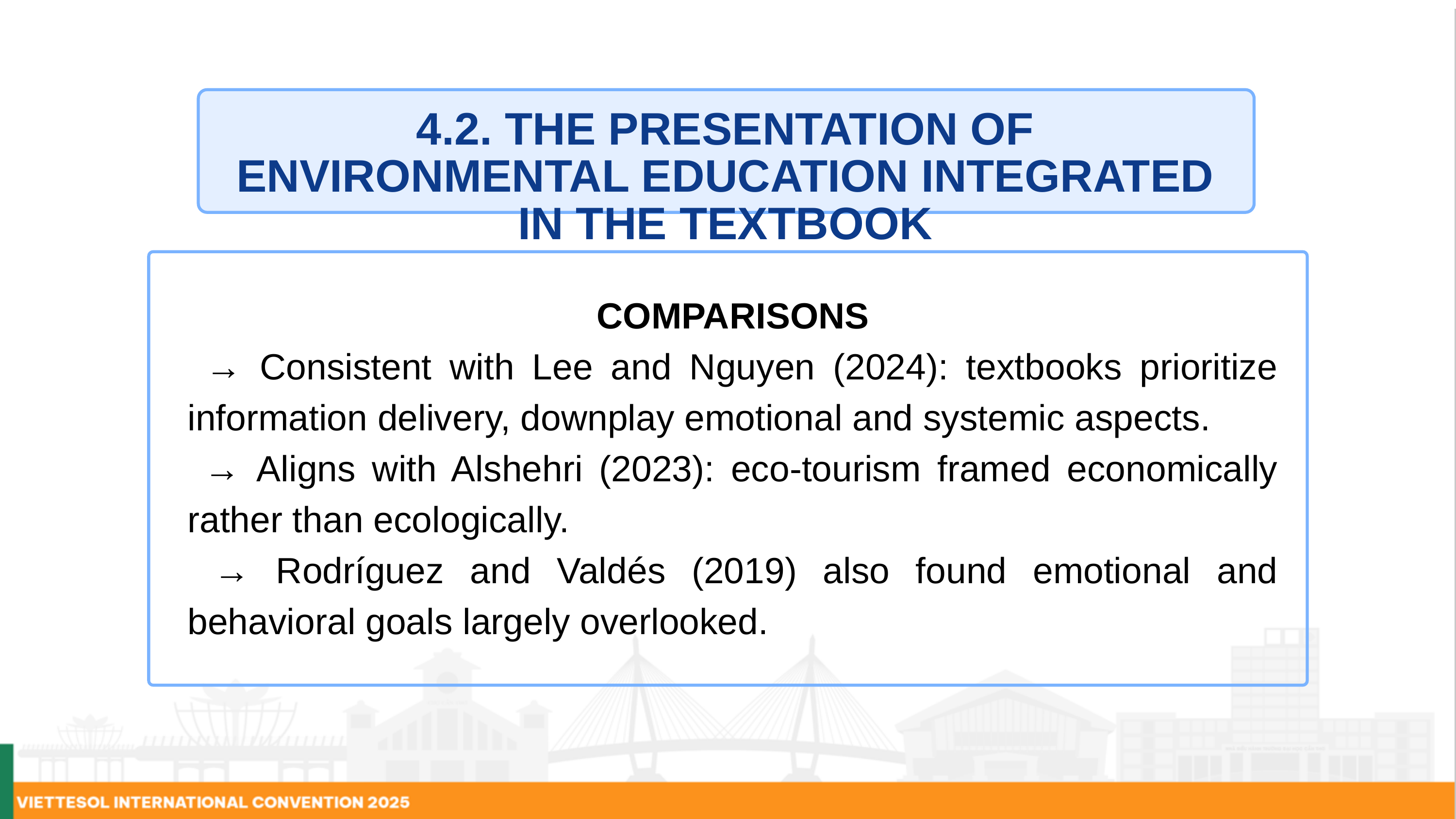

4.2. THE PRESENTATION OF ENVIRONMENTAL EDUCATION INTEGRATED IN THE TEXTBOOK

COMPARISONS
 → Consistent with Lee and Nguyen (2024): textbooks prioritize information delivery, downplay emotional and systemic aspects.
 → Aligns with Alshehri (2023): eco-tourism framed economically rather than ecologically.
 → Rodríguez and Valdés (2019) also found emotional and behavioral goals largely overlooked.